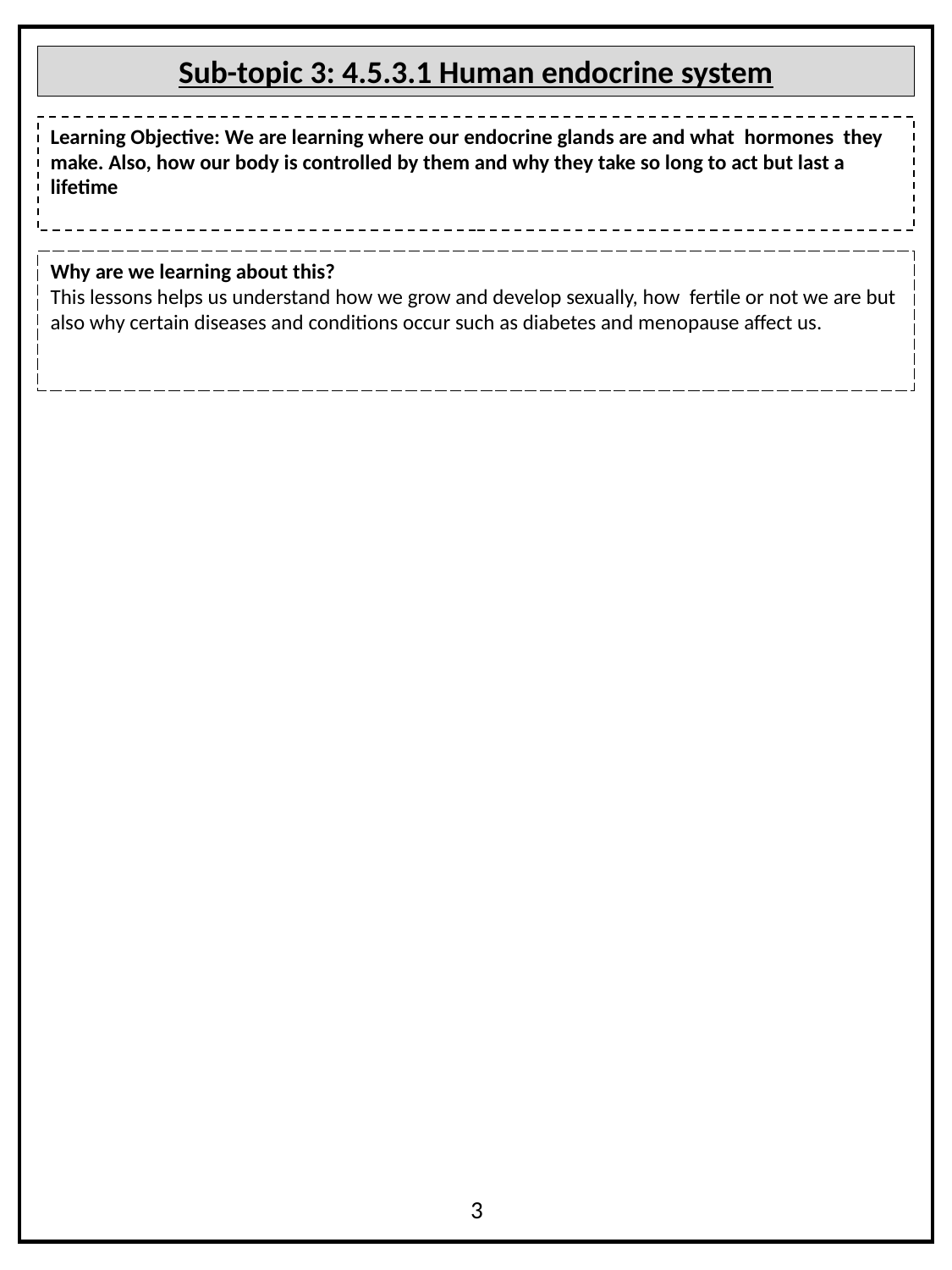

Sub-topic 3: 4.5.3.1 Human endocrine system
Learning Objective: We are learning where our endocrine glands are and what  hormones  they make. Also, how our body is controlled by them and why they take so long to act but last a lifetime

Why are we learning about this?
This lessons helps us understand how we grow and develop sexually, how  fertile or not we are but also why certain diseases and conditions occur such as diabetes and menopause affect us.

3